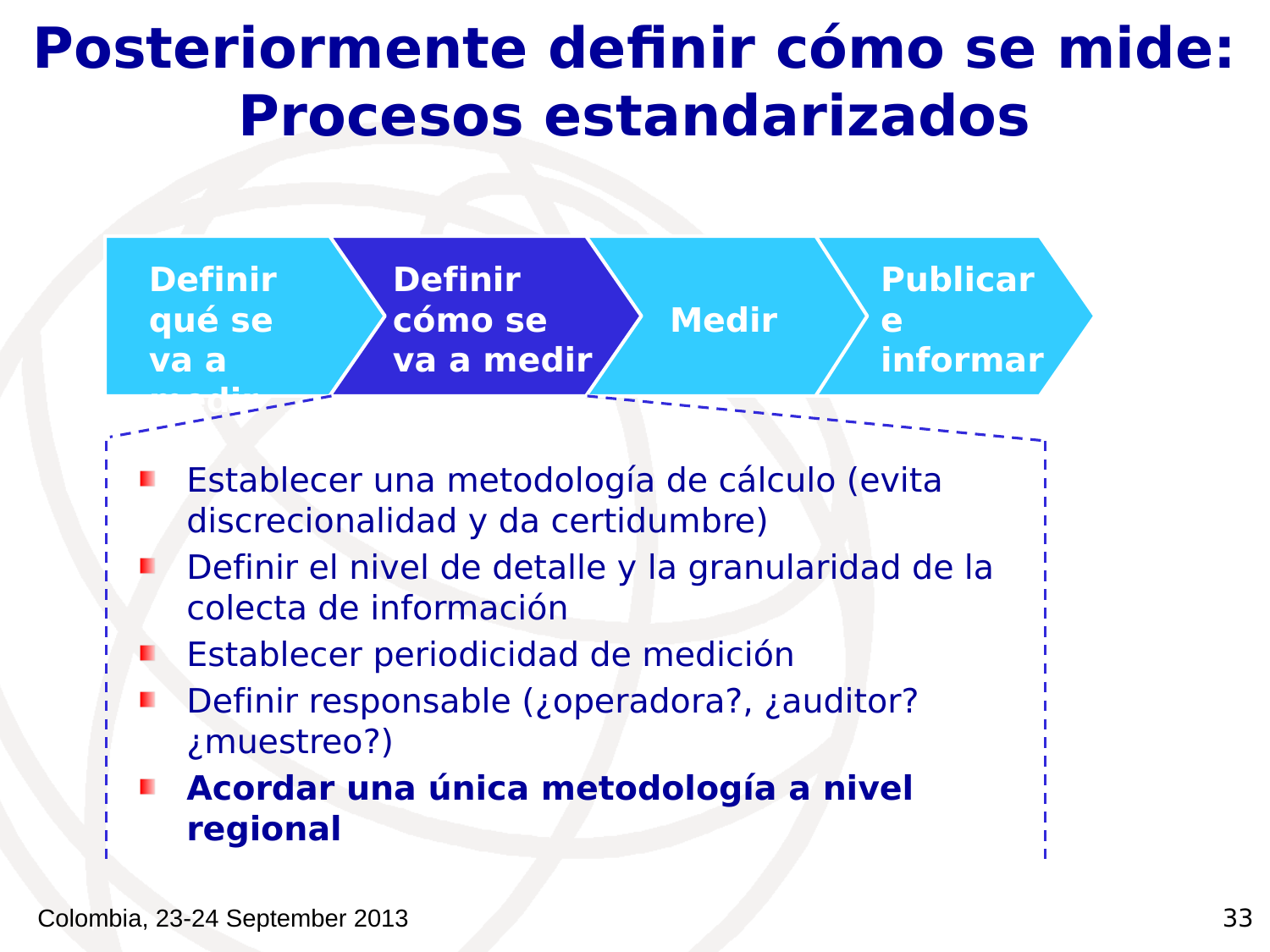

# Posteriormente definir cómo se mide: Procesos estandarizados

Definir qué se va a medir
Definir cómo se va a medir
Publicar e informar
Medir
Establecer una metodología de cálculo (evita discrecionalidad y da certidumbre)
Definir el nivel de detalle y la granularidad de la colecta de información
Establecer periodicidad de medición
Definir responsable (¿operadora?, ¿auditor? ¿muestreo?)
Acordar una única metodología a nivel regional
Colombia, 23-24 September 2013
33